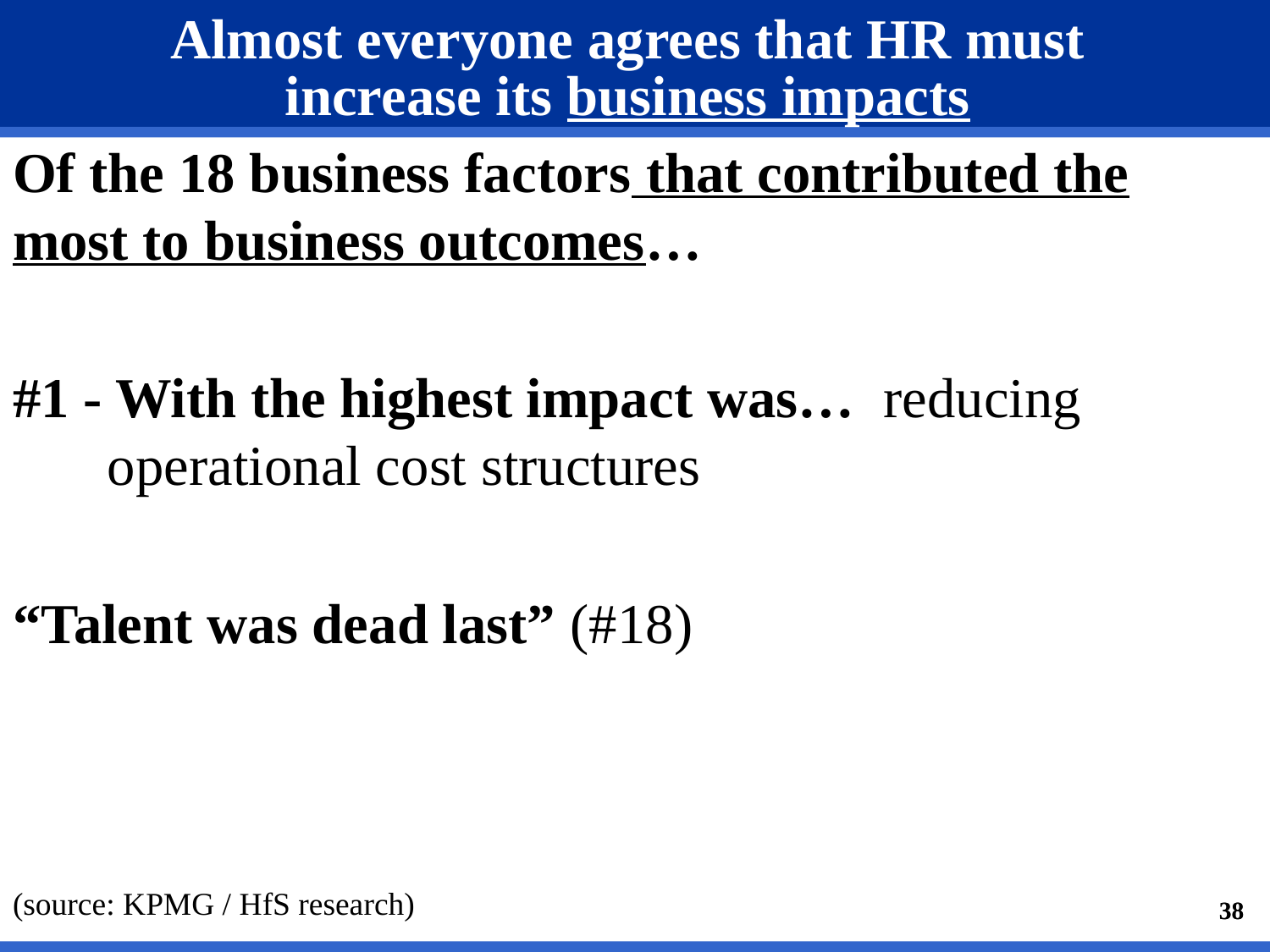

Almost everyone agrees that HR must
increase its business impacts
Of the 18 business factors that contributed the most to business outcomes…

#1 - With the highest impact was…  reducing operational cost structures

“Talent was dead last” (#18)

(source: KPMG / HfS research)

38
38